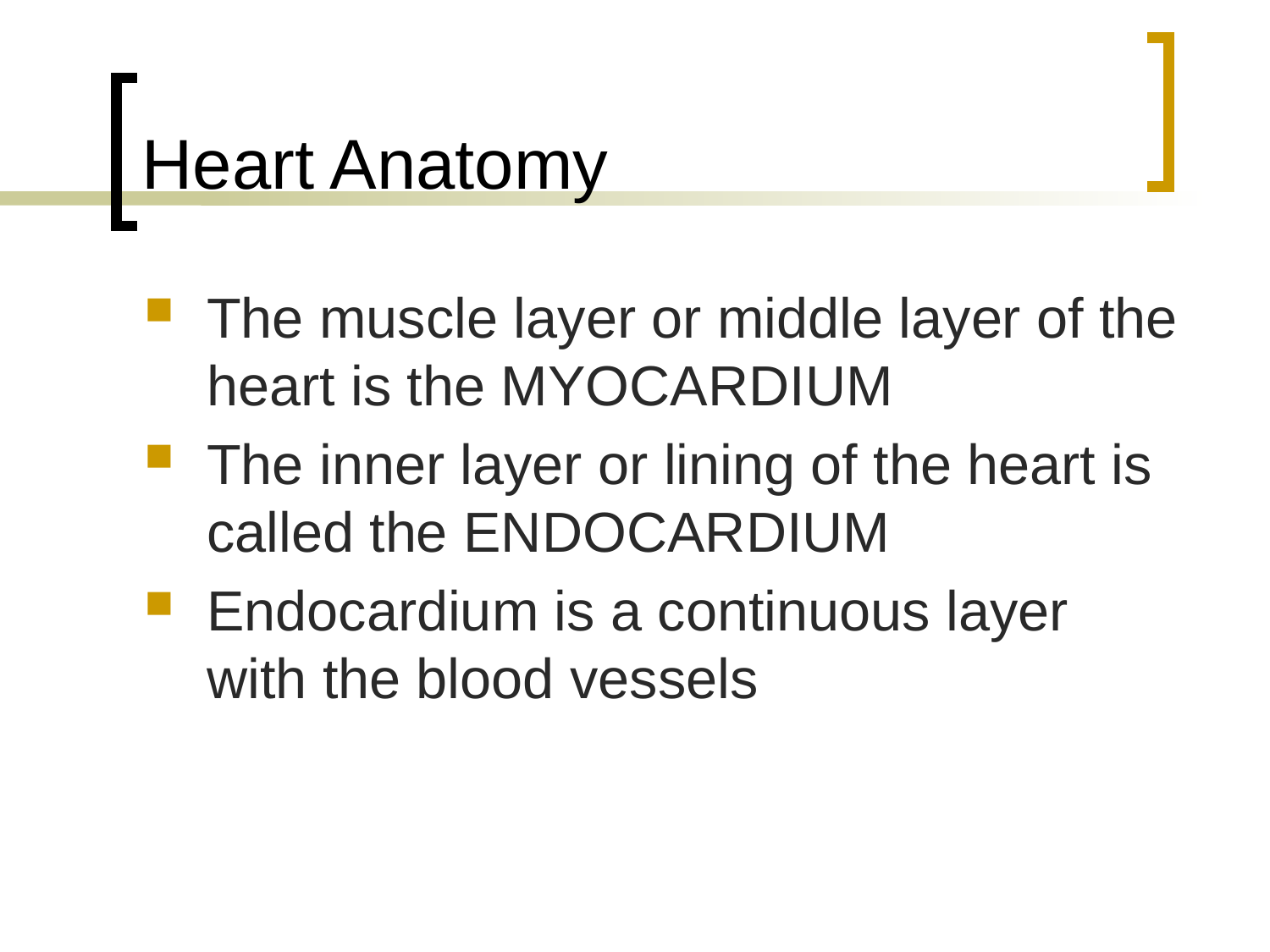

# Heart Anatomy
The muscle layer or middle layer of the heart is the MYOCARDIUM
The inner layer or lining of the heart is called the ENDOCARDIUM
Endocardium is a continuous layer with the blood vessels